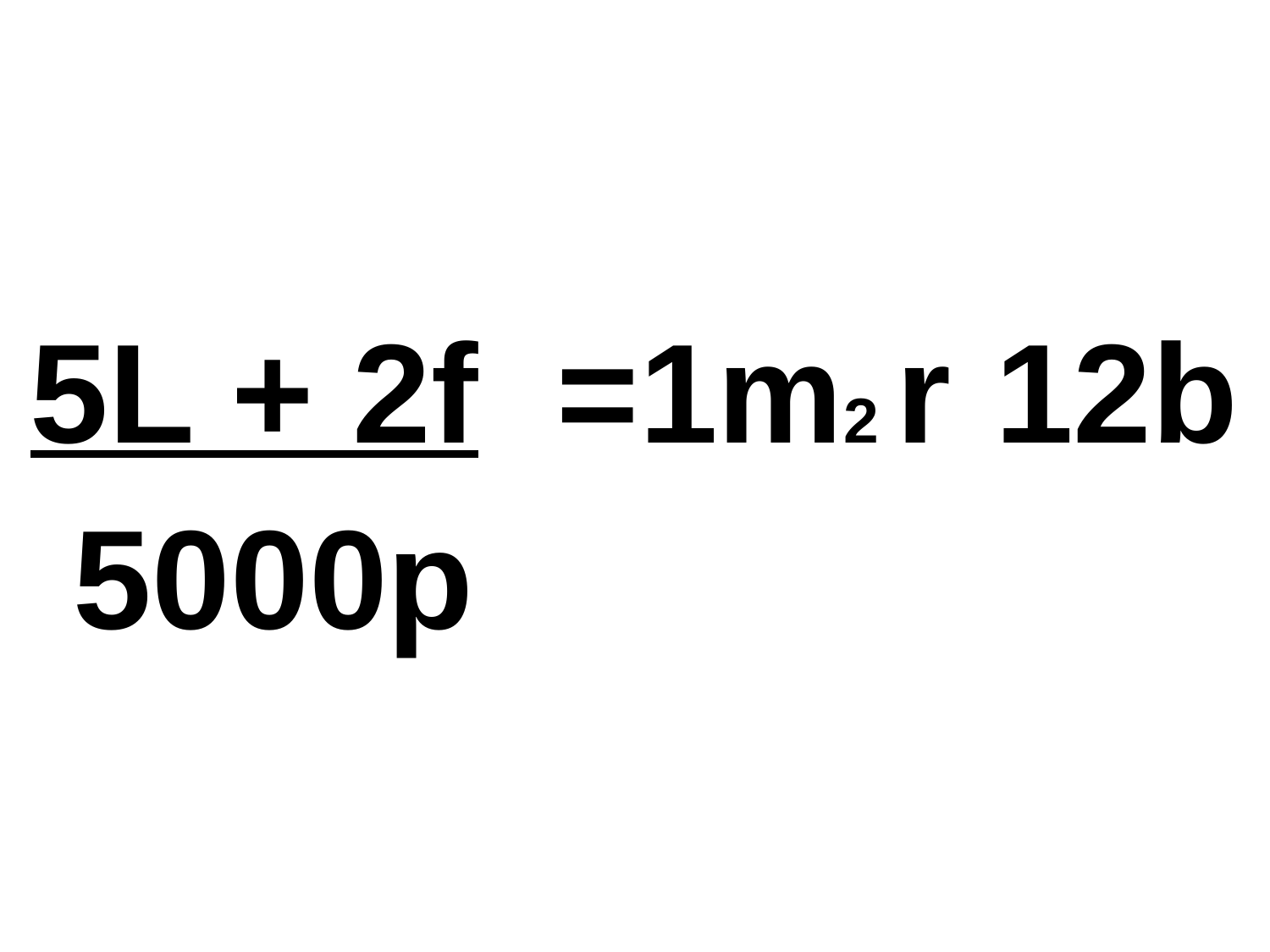

5L + 2f  =1m2 r 12b
 5000p